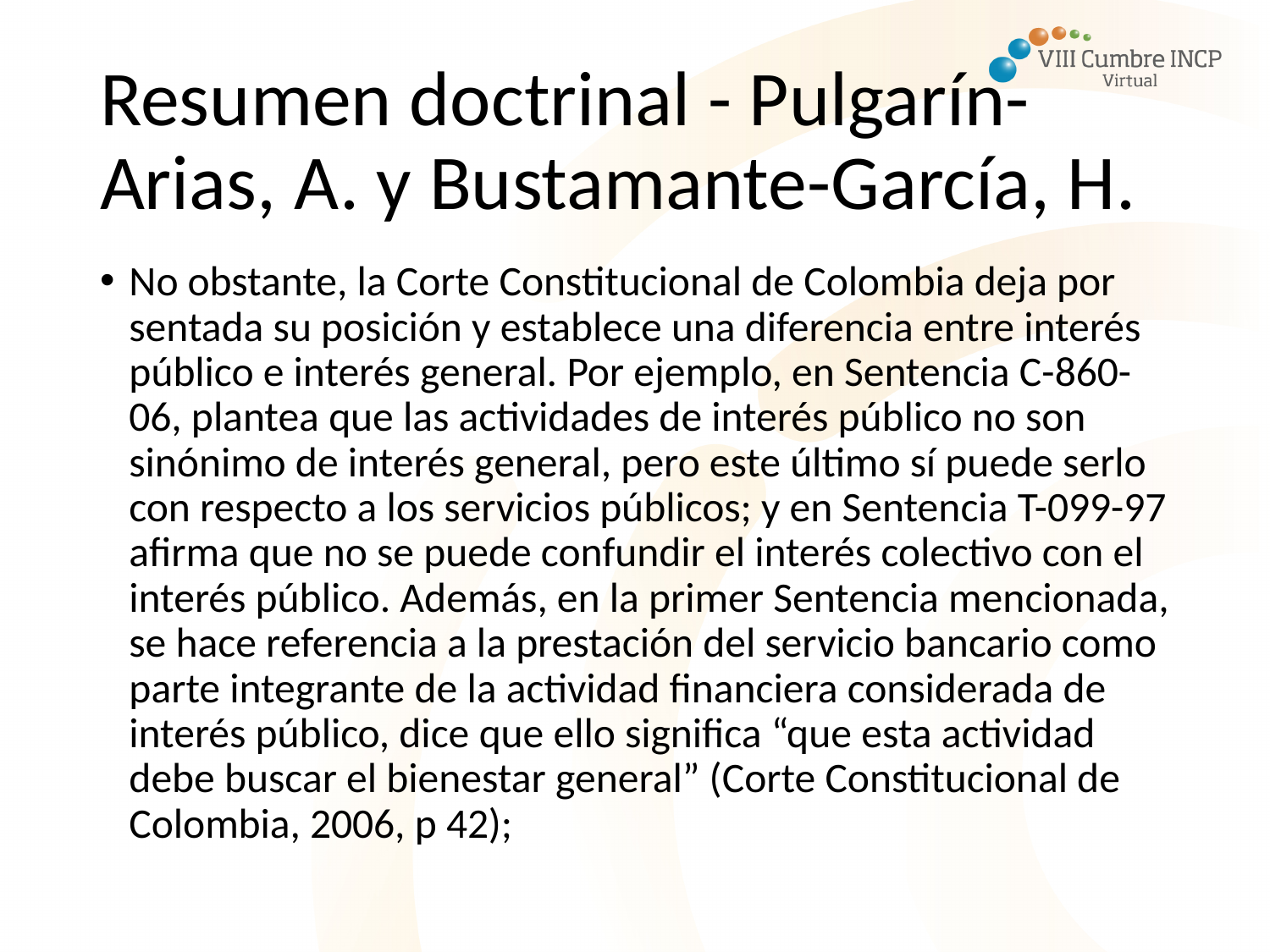

# Resumen doctrinal - Pulgarín-Arias, A. y Bustamante-García, H.
No obstante, la Corte Constitucional de Colombia deja por sentada su posición y establece una diferencia entre interés público e interés general. Por ejemplo, en Sentencia C-860-06, plantea que las actividades de interés público no son sinónimo de interés general, pero este último sí puede serlo con respecto a los servicios públicos; y en Sentencia T-099-97 afirma que no se puede confundir el interés colectivo con el interés público. Además, en la primer Sentencia mencionada, se hace referencia a la prestación del servicio bancario como parte integrante de la actividad financiera considerada de interés público, dice que ello significa “que esta actividad debe buscar el bienestar general” (Corte Constitucional de Colombia, 2006, p 42);